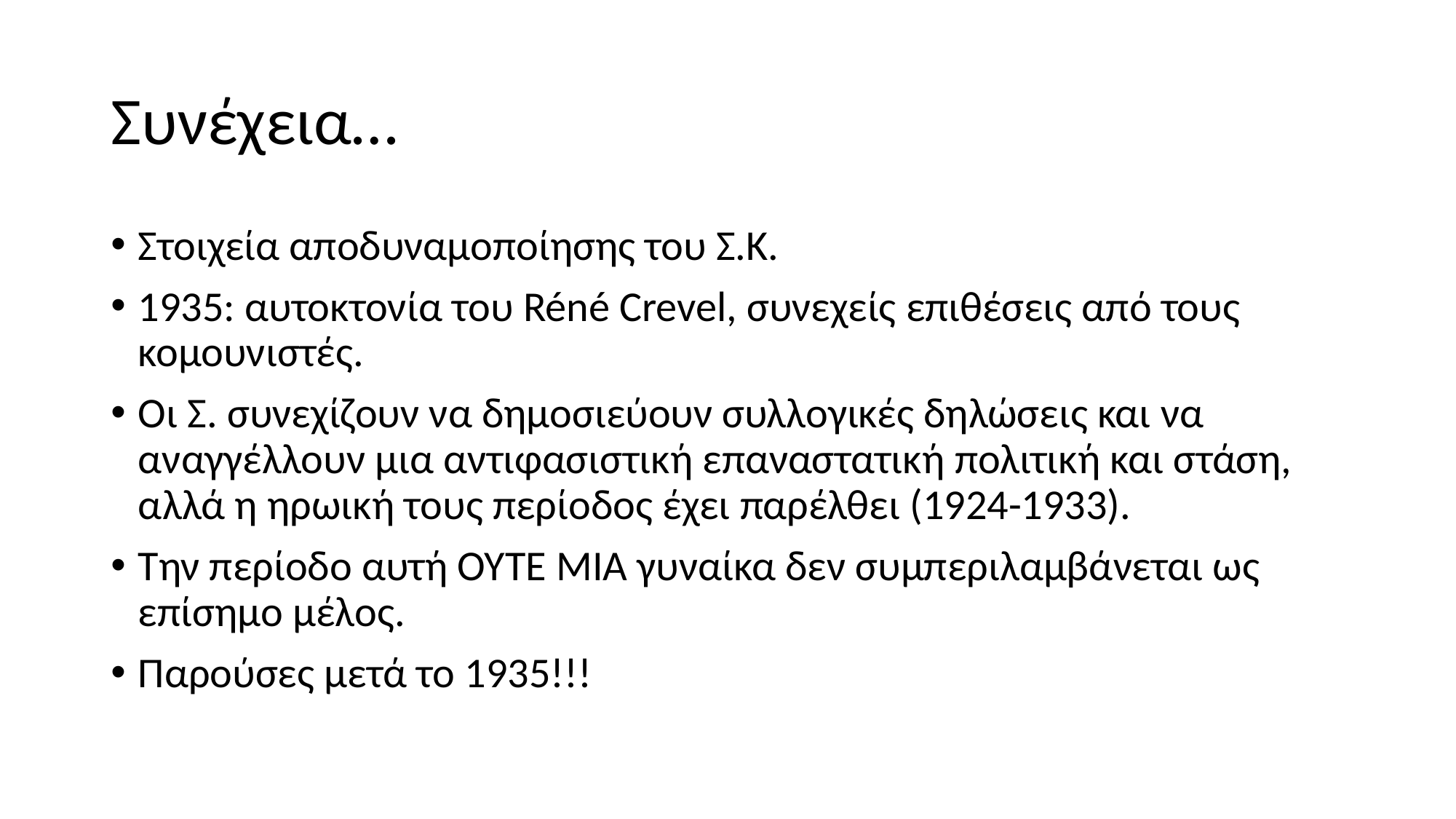

# Συνέχεια…
Στοιχεία αποδυναμοποίησης του Σ.Κ.
1935: αυτοκτονία του Réné Crevel, συνεχείς επιθέσεις από τους κομουνιστές.
Οι Σ. συνεχίζουν να δημοσιεύουν συλλογικές δηλώσεις και να αναγγέλλουν μια αντιφασιστική επαναστατική πολιτική και στάση, αλλά η ηρωική τους περίοδος έχει παρέλθει (1924-1933).
Την περίοδο αυτή ΟΥΤΕ ΜΙΑ γυναίκα δεν συμπεριλαμβάνεται ως επίσημο μέλος.
Παρούσες μετά το 1935!!!